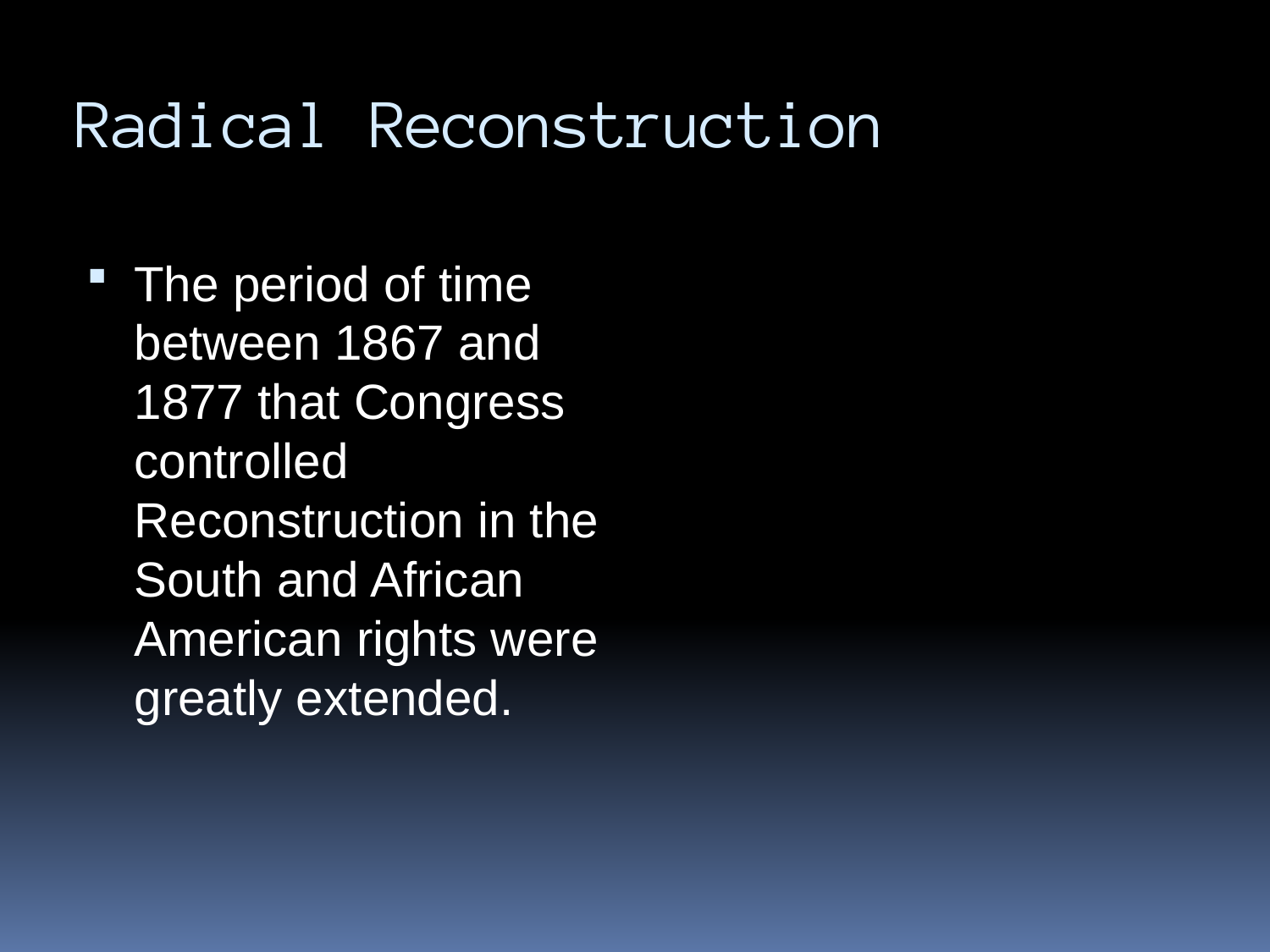

# Radical Reconstruction
The period of time between 1867 and 1877 that Congress controlled Reconstruction in the South and African American rights were greatly extended.